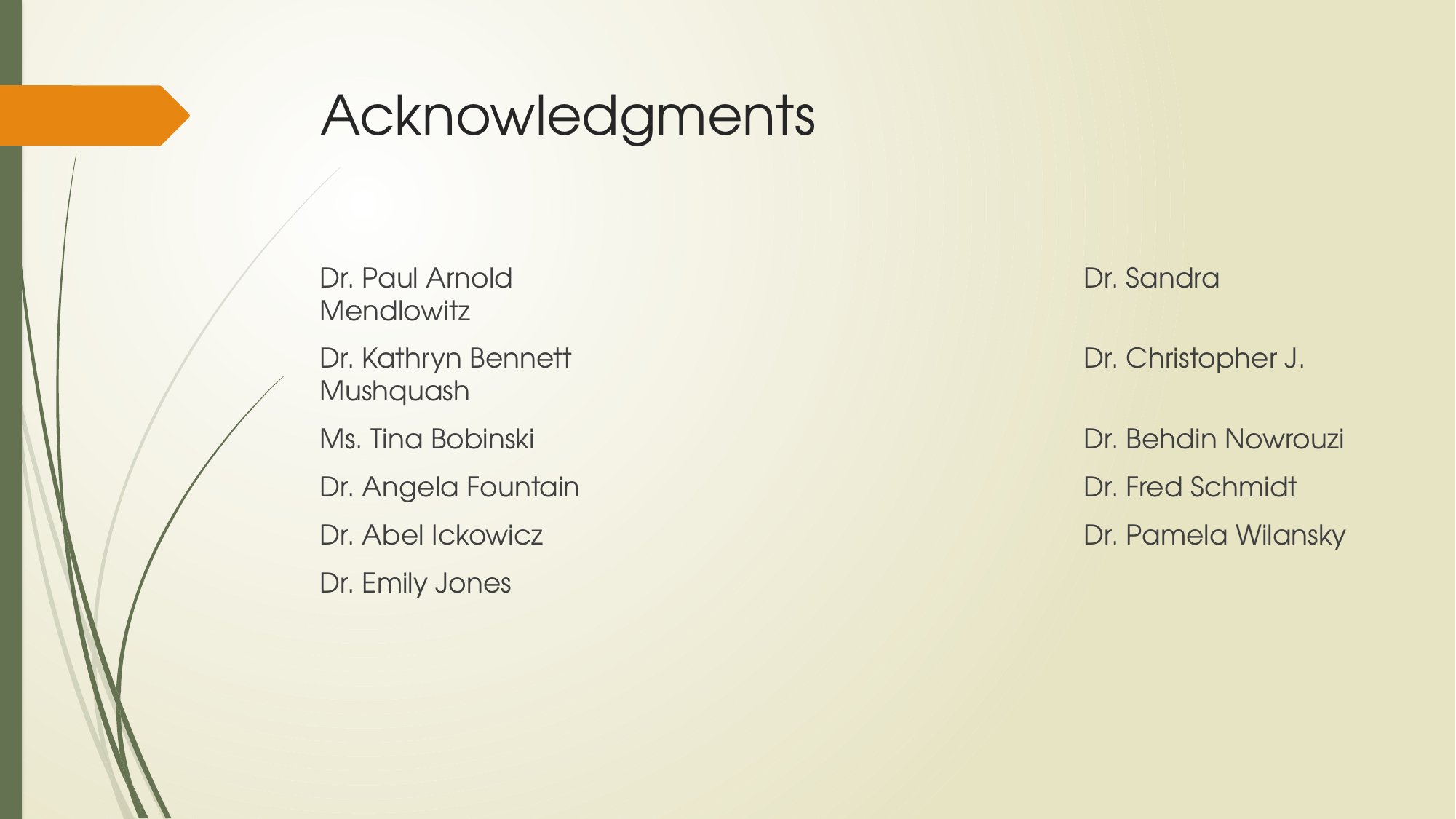

# Acknowledgments
Dr. Paul Arnold						Dr. Sandra Mendlowitz
Dr. Kathryn Bennett					Dr. Christopher J. Mushquash
Ms. Tina Bobinski						Dr. Behdin Nowrouzi
Dr. Angela Fountain					Dr. Fred Schmidt
Dr. Abel Ickowicz					Dr. Pamela Wilansky
Dr. Emily Jones